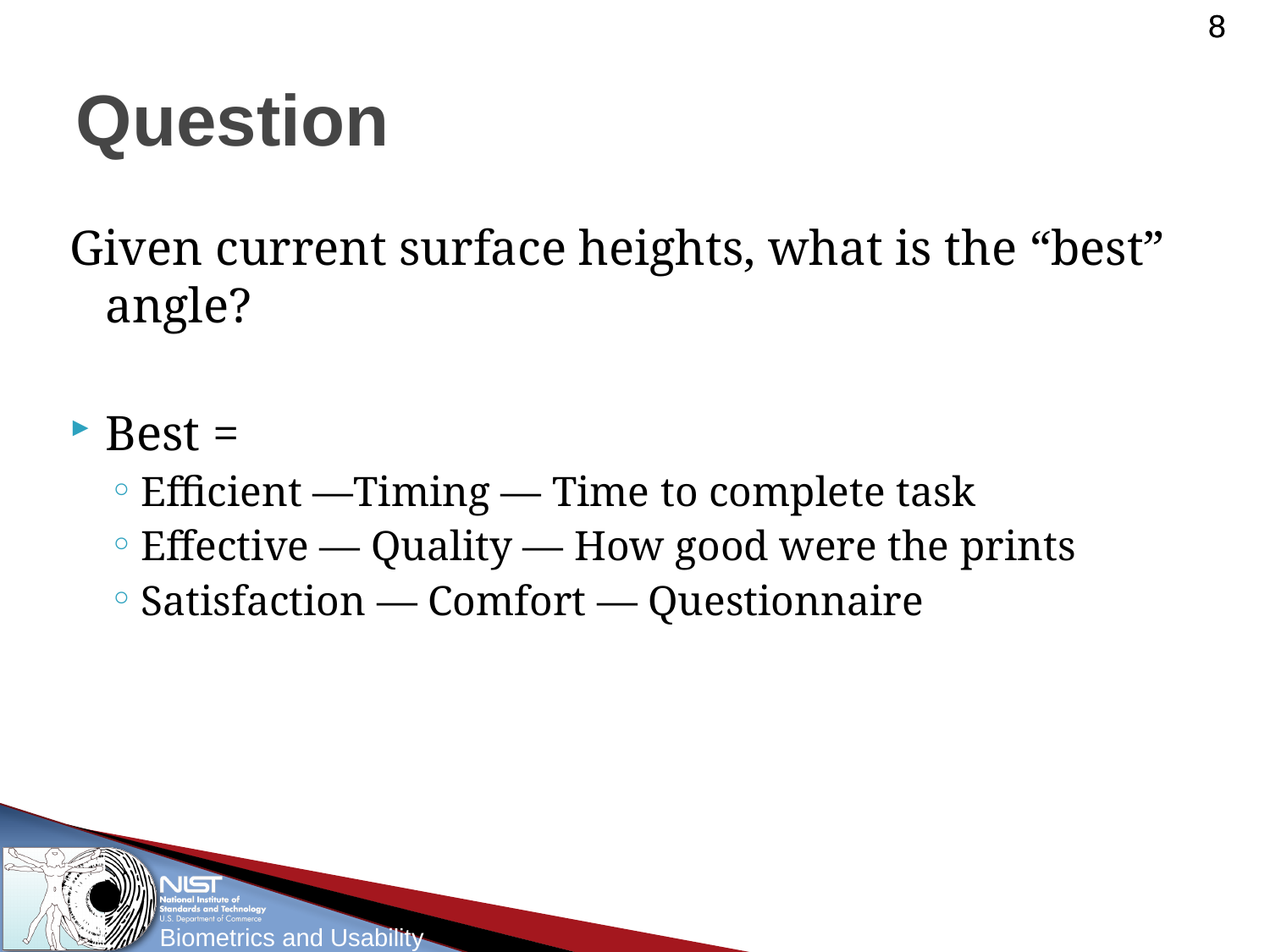

# Question
Given current surface heights, what is the “best” angle?

Best =
Efficient —Timing — Time to complete task
Effective — Quality — How good were the prints
Satisfaction — Comfort — Questionnaire